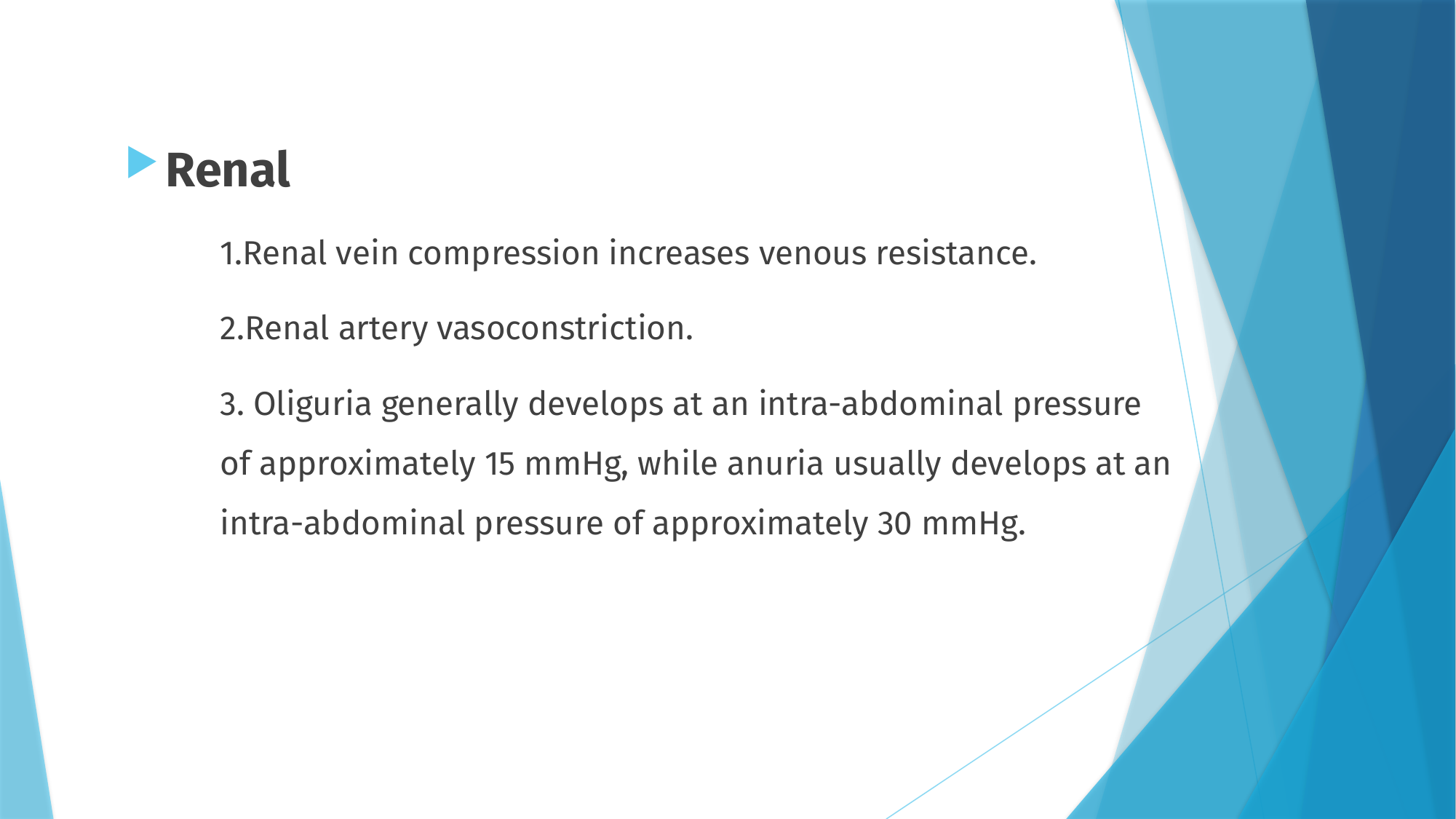

Renal
1.Renal vein compression increases venous resistance.
2.Renal artery vasoconstriction.
3. Oliguria generally develops at an intra-abdominal pressure of approximately 15 mmHg, while anuria usually develops at an intra-abdominal pressure of approximately 30 mmHg.